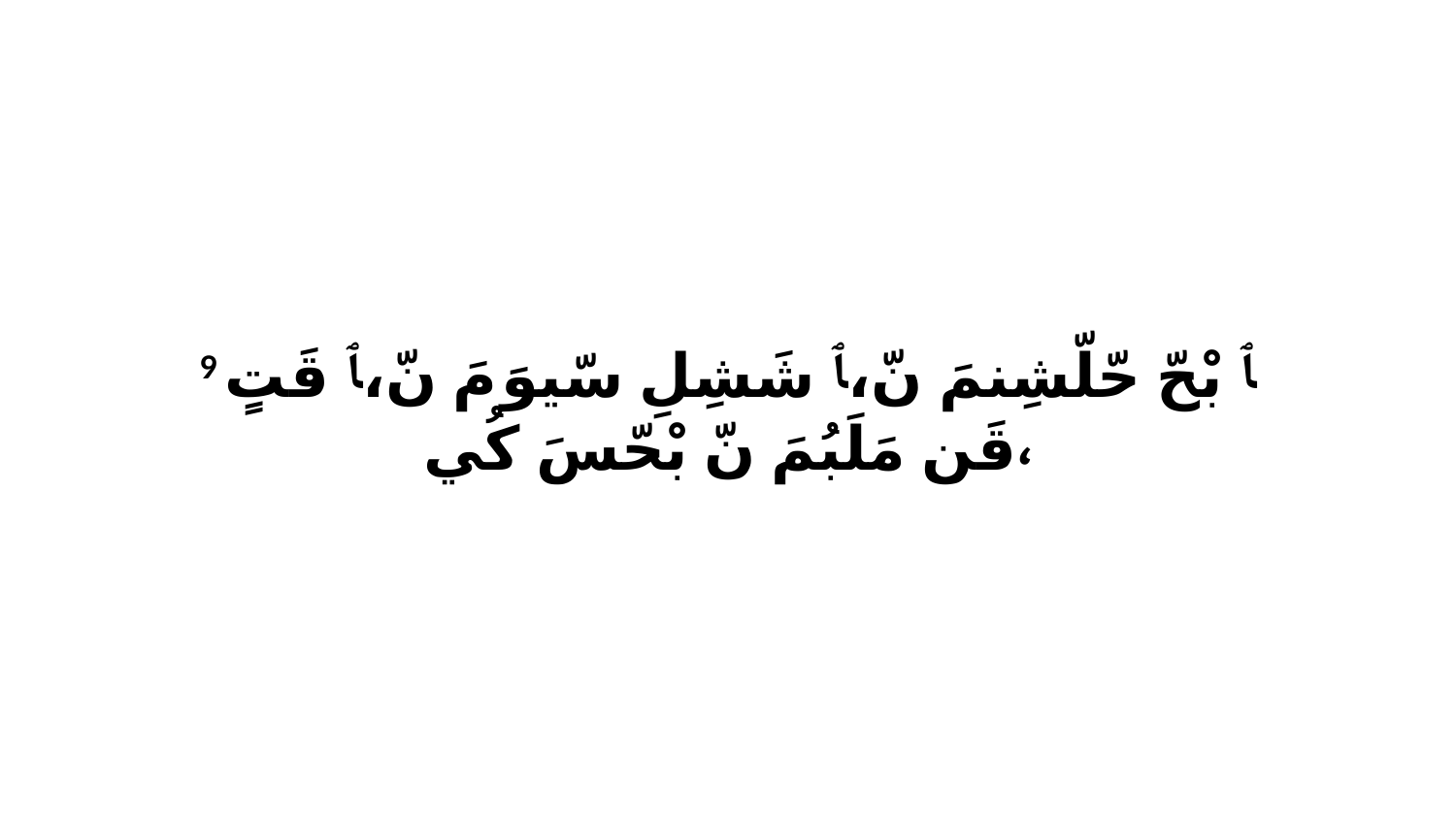

9 ﭑ بْحّ حّلّشِنمَ نّ،ﭑ شَشِلِ سّيوَ مَ نّ،ﭑ قَتٍ قَن مَلَبُمَ نّ بْحّسَ كُي،